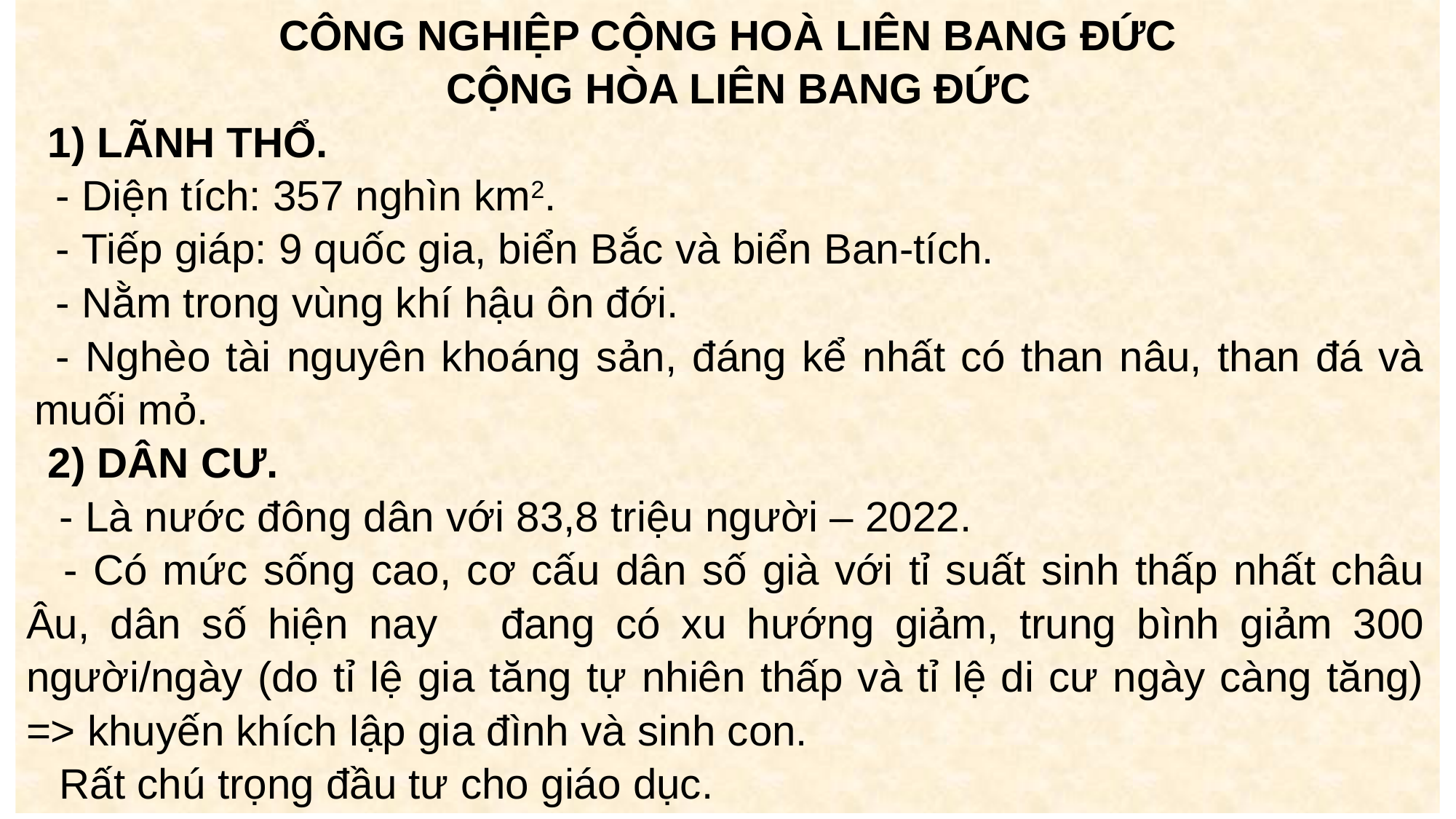

CÔNG NGHIỆP CỘNG HOÀ LIÊN BANG ĐỨC
CỘNG HÒA LIÊN BANG ĐỨC
1) LÃNH THỔ.
- Diện tích: 357 nghìn km2.
- Tiếp giáp: 9 quốc gia, biển Bắc và biển Ban-tích.
- Nằm trong vùng khí hậu ôn đới.
- Nghèo tài nguyên khoáng sản, đáng kể nhất có than nâu, than đá và muối mỏ.
2) DÂN CƯ.
 - Là nước đông dân với 83,8 triệu người – 2022.
 - Có mức sống cao, cơ cấu dân số già với tỉ suất sinh thấp nhất châu Âu, dân số hiện nay   đang có xu hướng giảm, trung bình giảm 300 người/ngày (do tỉ lệ gia tăng tự nhiên thấp và tỉ lệ di cư ngày càng tăng) => khuyến khích lập gia đình và sinh con.
 Rất chú trọng đầu tư cho giáo dục.
14